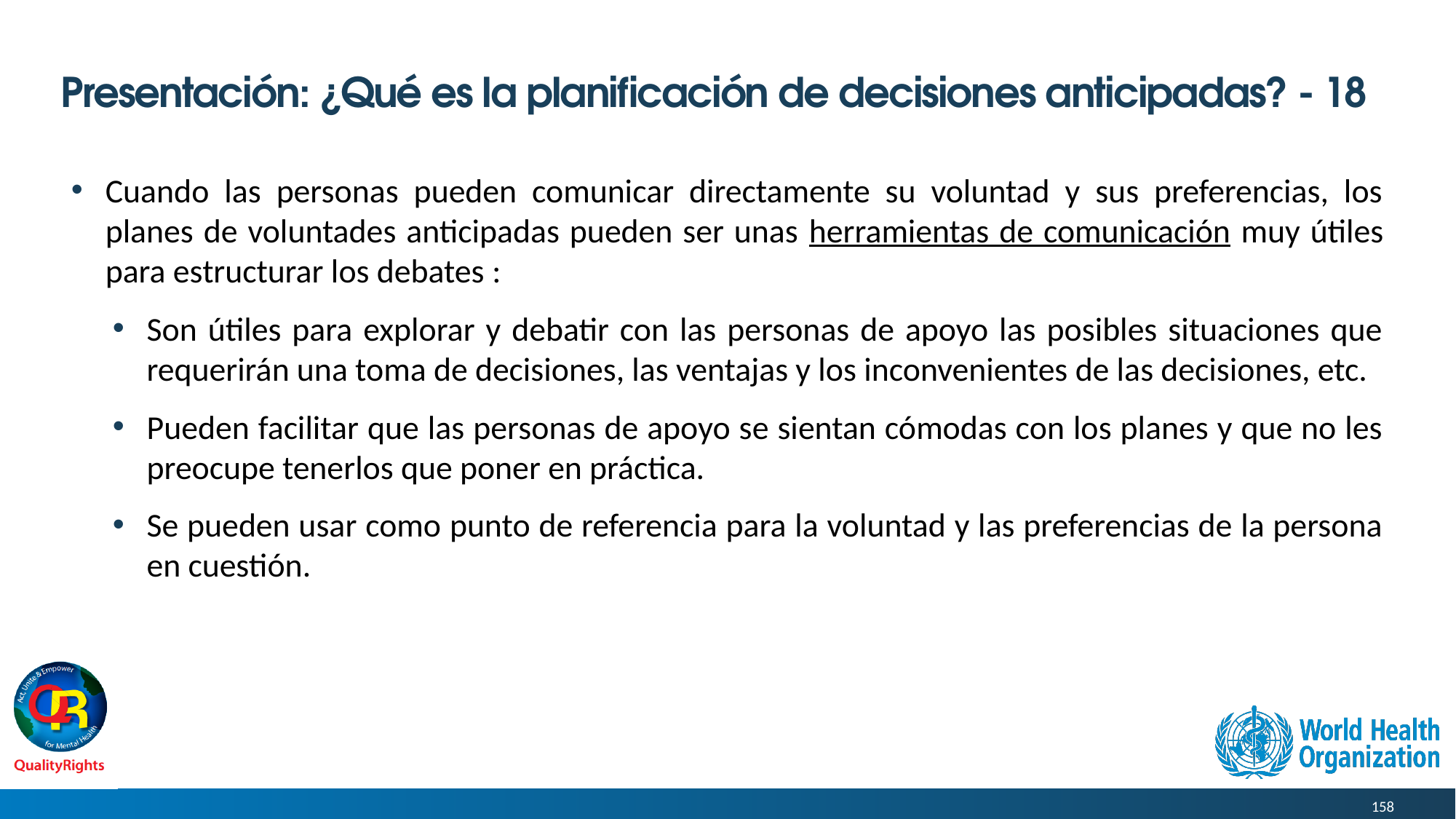

# Presentación: ¿Qué es la planificación de decisiones anticipadas? - 18
Cuando las personas pueden comunicar directamente su voluntad y sus preferencias, los planes de voluntades anticipadas pueden ser unas herramientas de comunicación muy útiles para estructurar los debates :
Son útiles para explorar y debatir con las personas de apoyo las posibles situaciones que requerirán una toma de decisiones, las ventajas y los inconvenientes de las decisiones, etc.
Pueden facilitar que las personas de apoyo se sientan cómodas con los planes y que no les preocupe tenerlos que poner en práctica.
Se pueden usar como punto de referencia para la voluntad y las preferencias de la persona en cuestión.